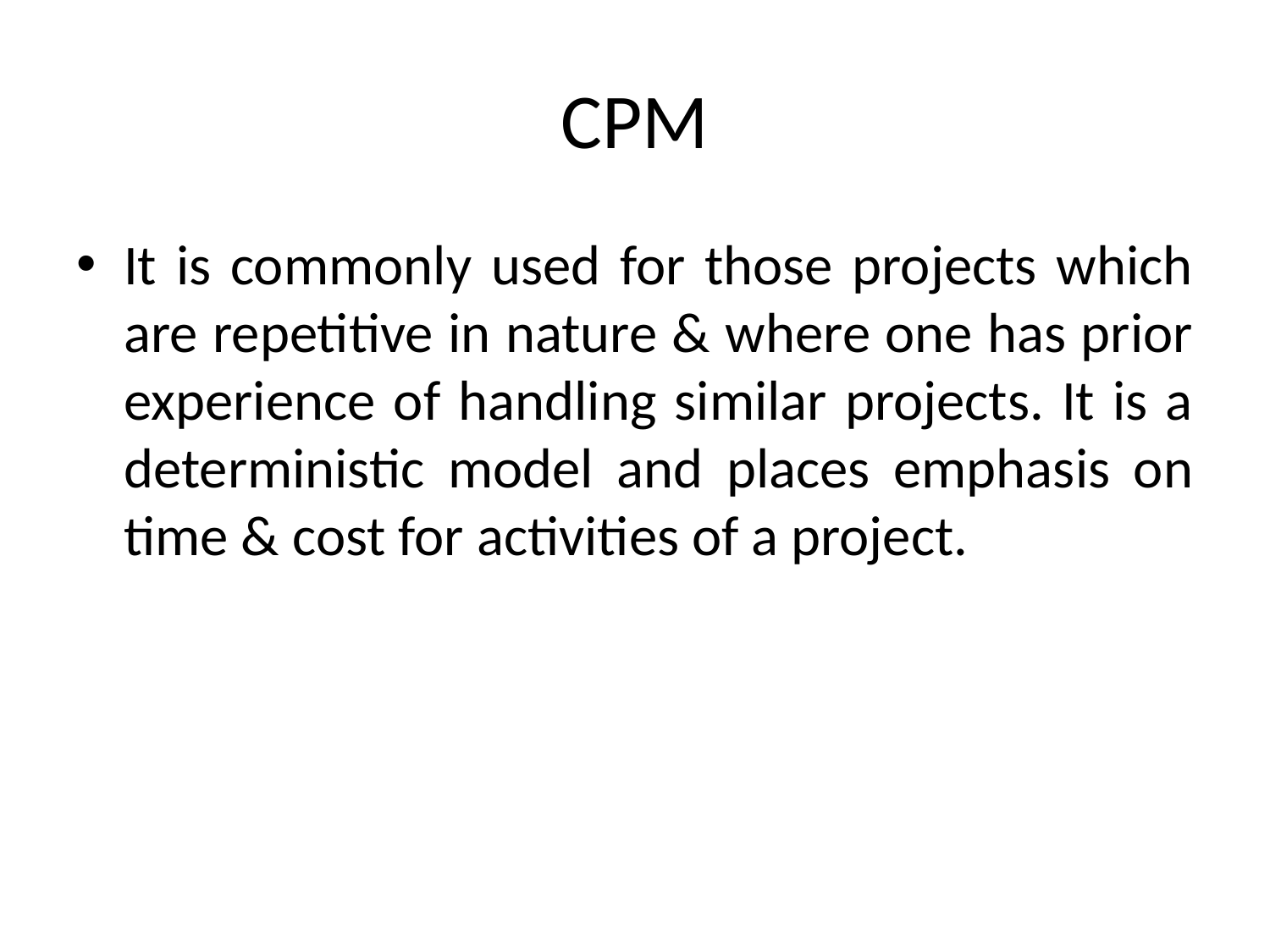

# CPM
It is commonly used for those projects which are repetitive in nature & where one has prior experience of handling similar projects. It is a deterministic model and places emphasis on time & cost for activities of a project.